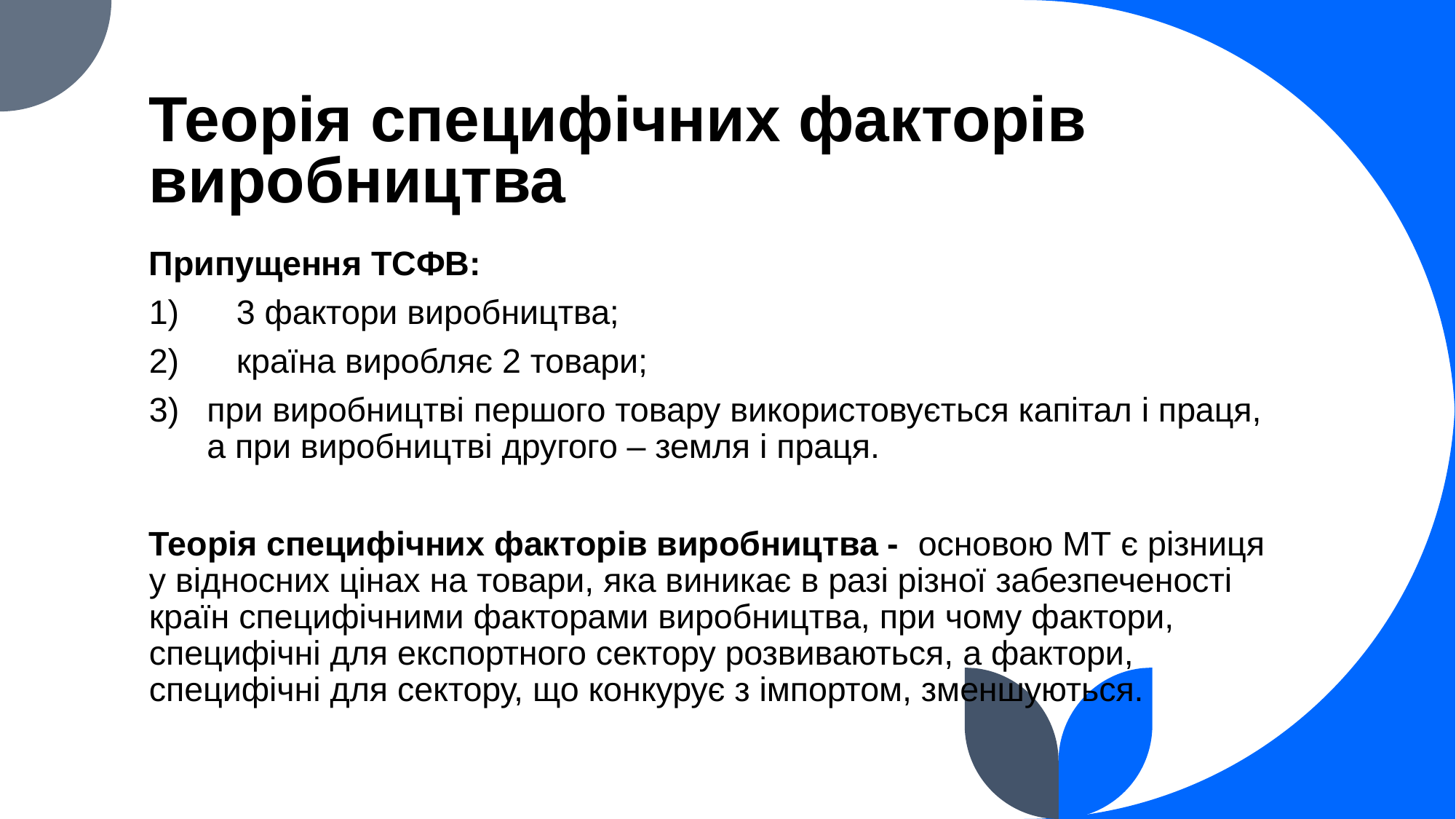

# Теорія специфічних факторів виробництва
Припущення ТСФВ:
1)	3 фактори виробництва;
2)	країна виробляє 2 товари;
при виробництві першого товару використовується капітал і праця, а при виробництві другого – земля і праця.

Теорія специфічних факторів виробництва -  основою МТ є різниця у відносних цінах на товари, яка виникає в разі різної забезпеченості країн специфічними факторами виробництва, при чому фактори, специфічні для експортного сектору розвиваються, а фактори, специфічні для сектору, що конкурує з імпортом, зменшуються.